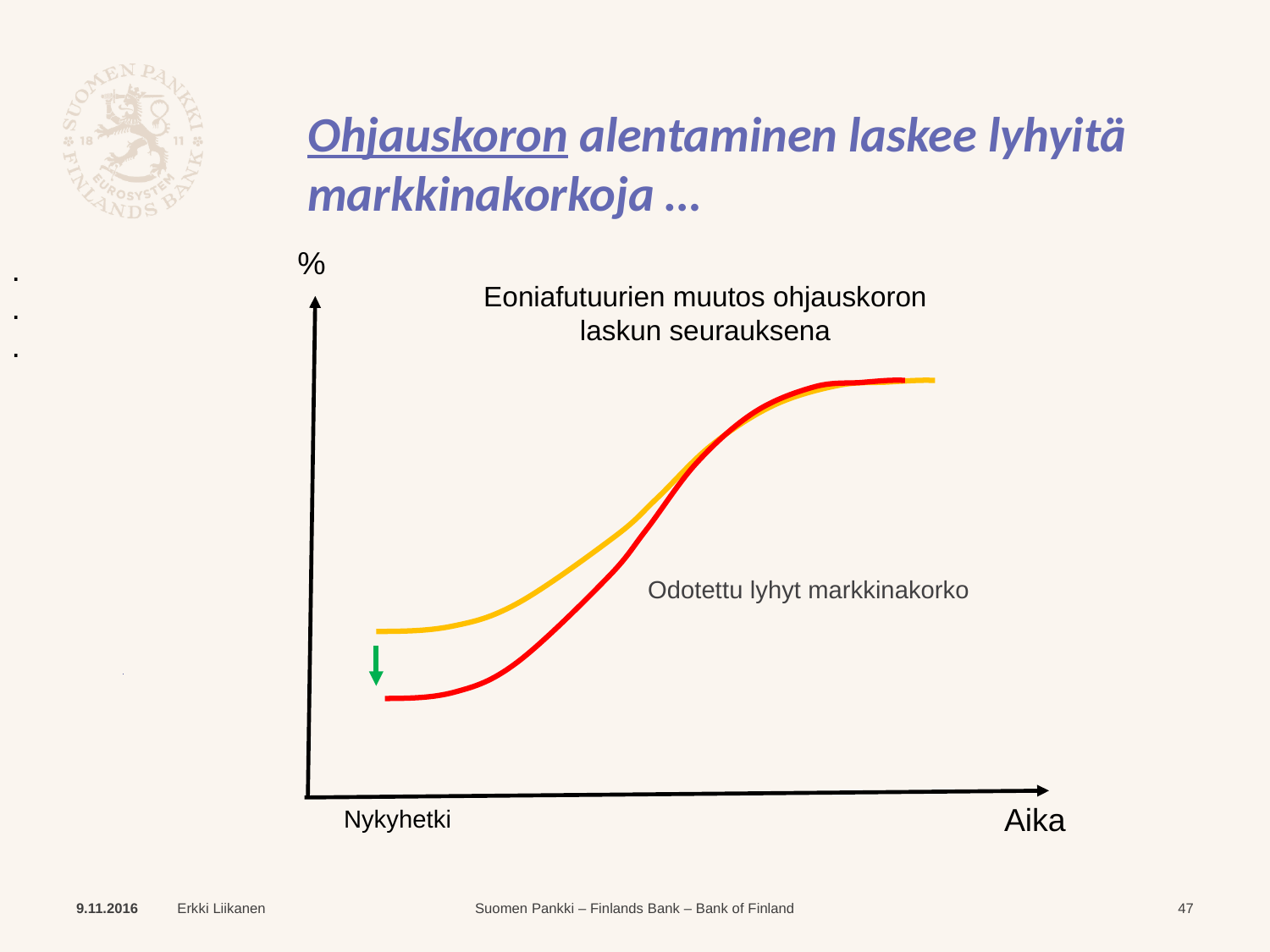

Ohjauskoron alentaminen laskee lyhyitä markkinakorkoja …

%
.
.
.
Eoniafutuurien muutos ohjauskoron laskun seurauksena

Odotettu lyhyt markkinakorko

Aika
Nykyhetki
9.11.2016
Erkki Liikanen
47